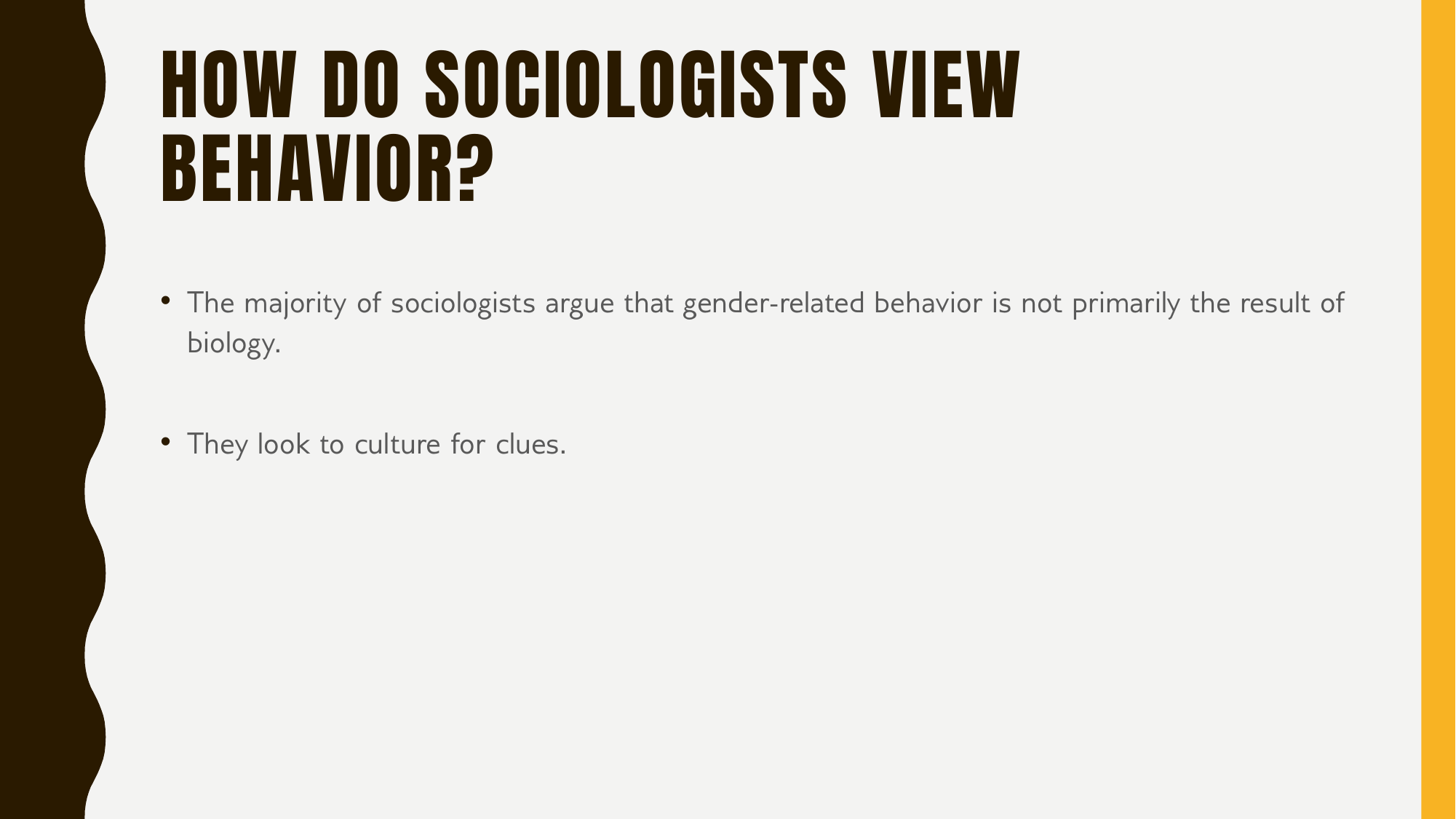

# How do sociologists view behavior?
The majority of sociologists argue that gender-related behavior is not primarily the result of biology.

They look to culture for clues.